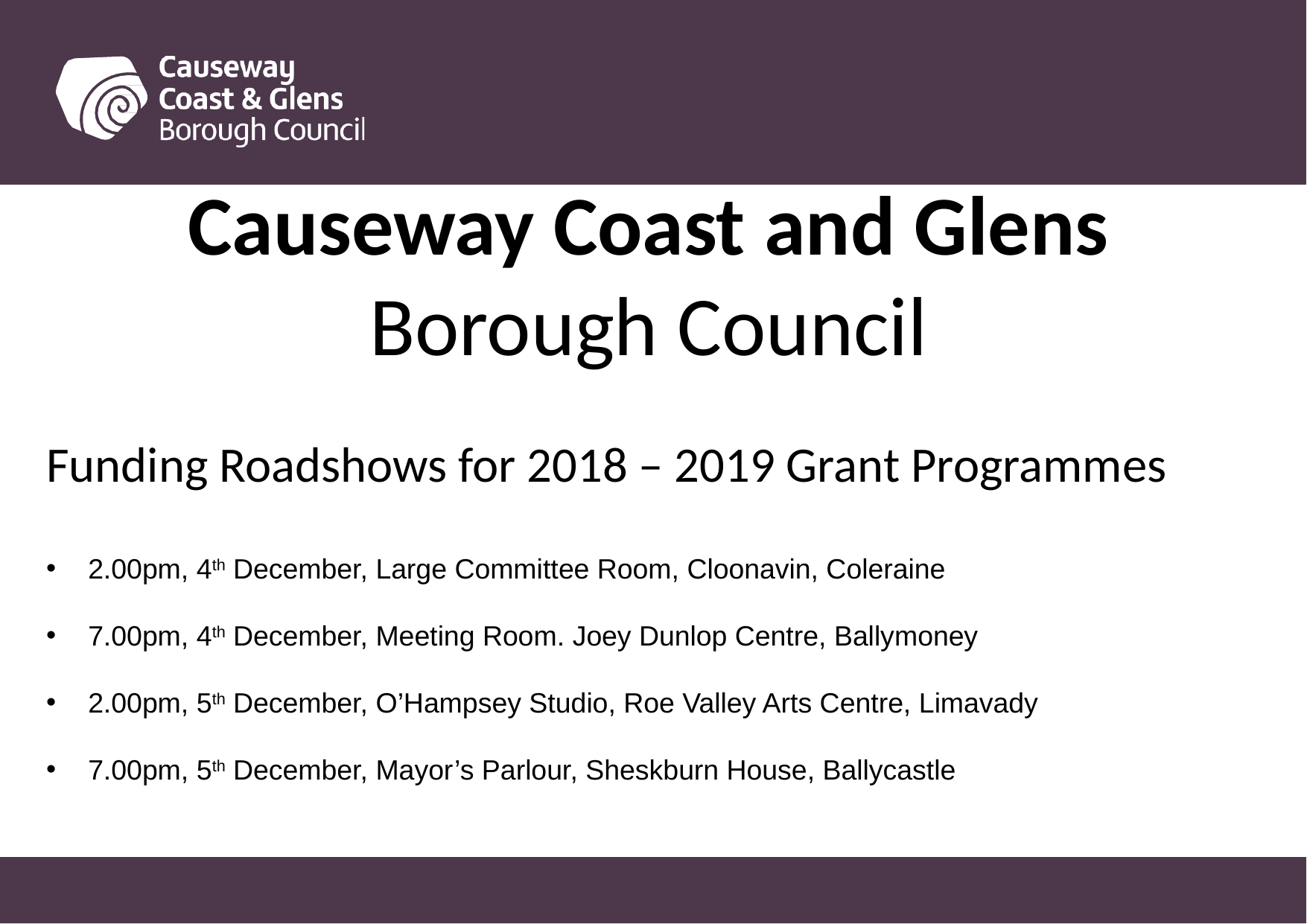

Causeway Coast and Glens Borough Council

Funding Roadshows for 2018 – 2019 Grant Programmes

2.00pm, 4th December, Large Committee Room, Cloonavin, Coleraine

7.00pm, 4th December, Meeting Room. Joey Dunlop Centre, Ballymoney

2.00pm, 5th December, O’Hampsey Studio, Roe Valley Arts Centre, Limavady

7.00pm, 5th December, Mayor’s Parlour, Sheskburn House, Ballycastle